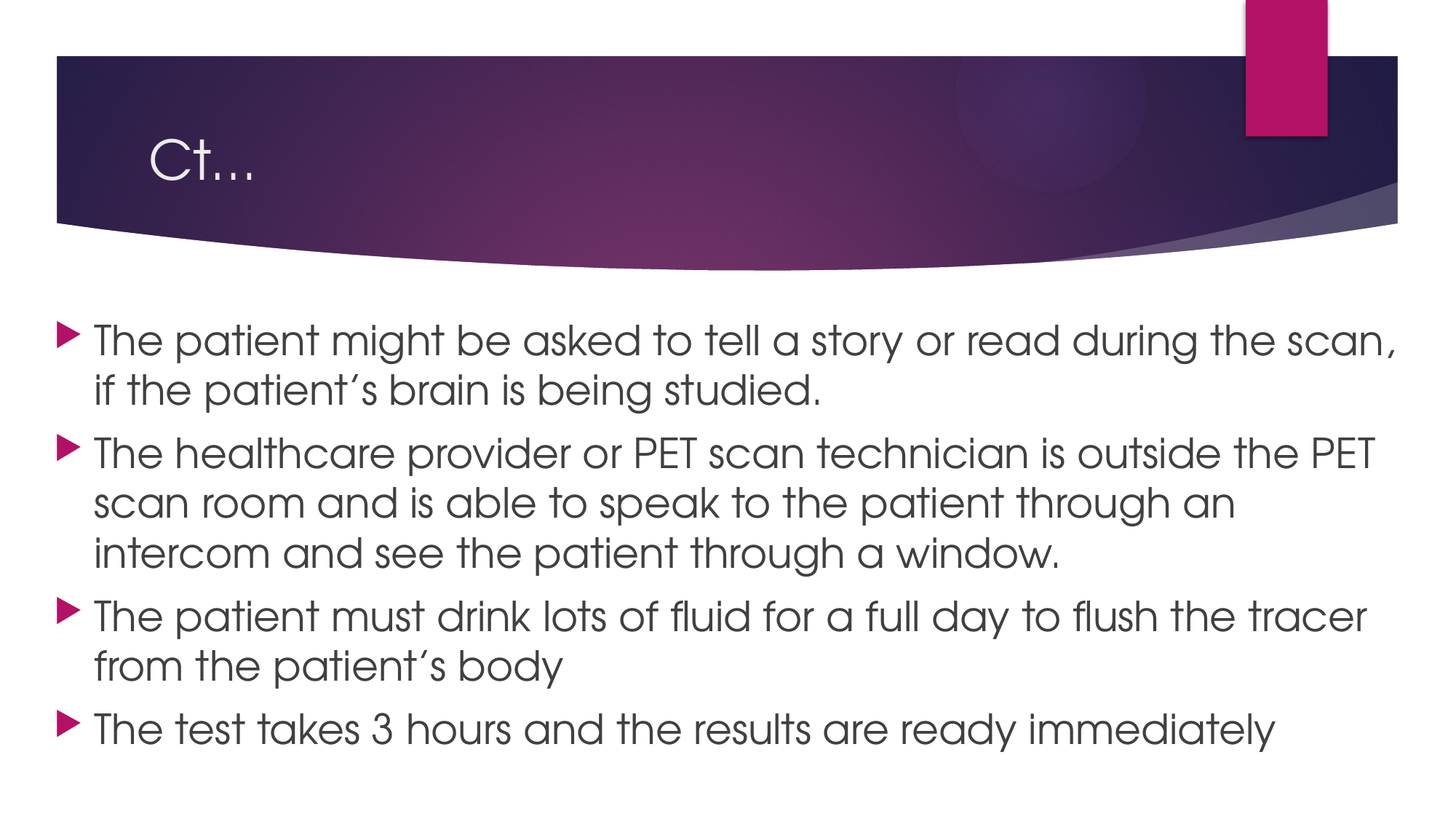

# Ct…
The patient might be asked to tell a story or read during the scan, if the patient’s brain is being studied.
The healthcare provider or PET scan technician is outside the PET scan room and is able to speak to the patient through an intercom and see the patient through a window.
The patient must drink lots of fluid for a full day to flush the tracer from the patient’s body
The test takes 3 hours and the results are ready immediately